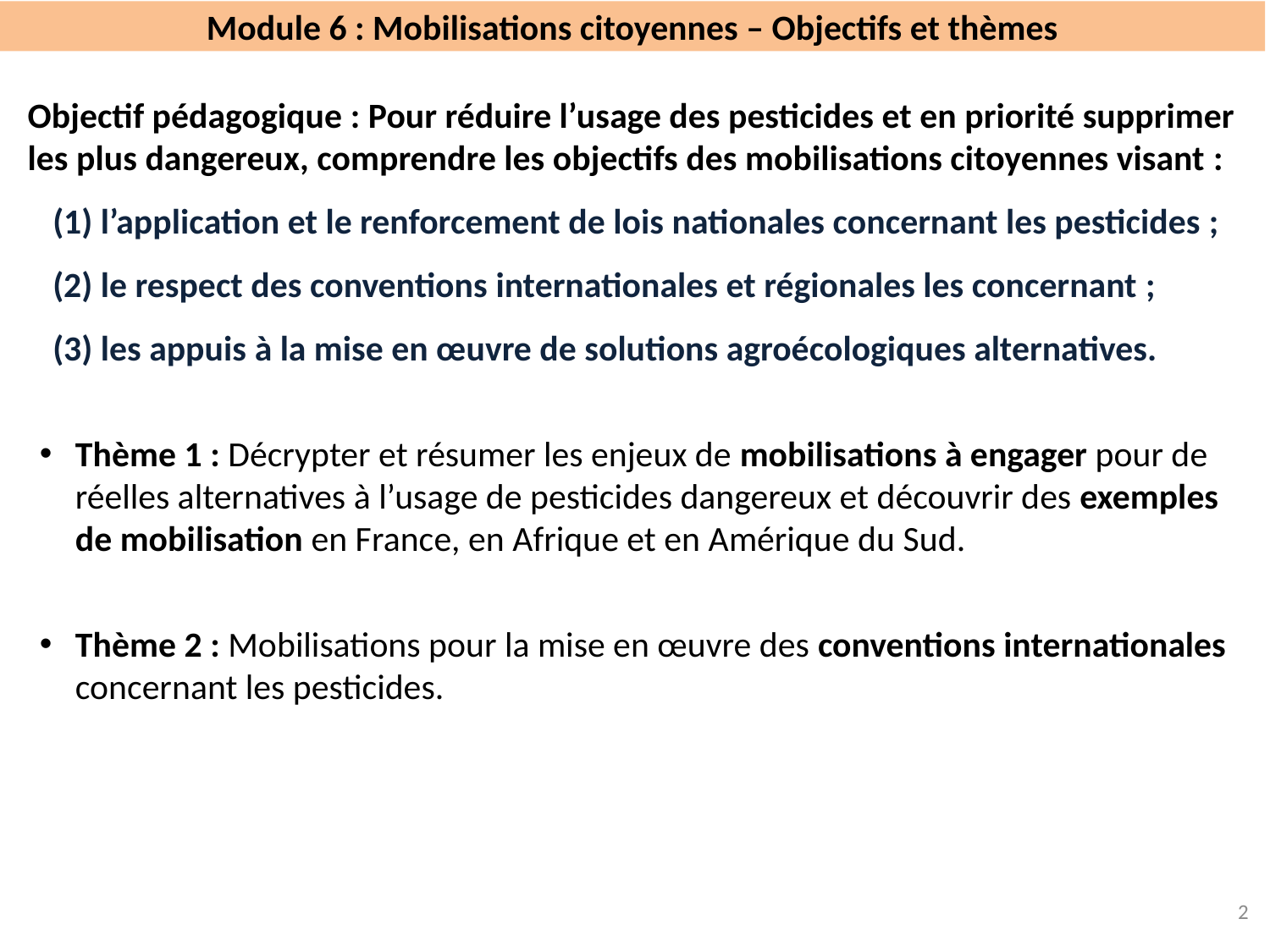

# Module 6 : Mobilisations citoyennes – Objectifs et thèmes
Objectif pédagogique : Pour réduire l’usage des pesticides et en priorité supprimer les plus dangereux, comprendre les objectifs des mobilisations citoyennes visant :
(1) l’application et le renforcement de lois nationales concernant les pesticides ;
(2) le respect des conventions internationales et régionales les concernant ;
(3) les appuis à la mise en œuvre de solutions agroécologiques alternatives.

Thème 1 : Décrypter et résumer les enjeux de mobilisations à engager pour de réelles alternatives à l’usage de pesticides dangereux et découvrir des exemples de mobilisation en France, en Afrique et en Amérique du Sud.

Thème 2 : Mobilisations pour la mise en œuvre des conventions internationales concernant les pesticides.

2